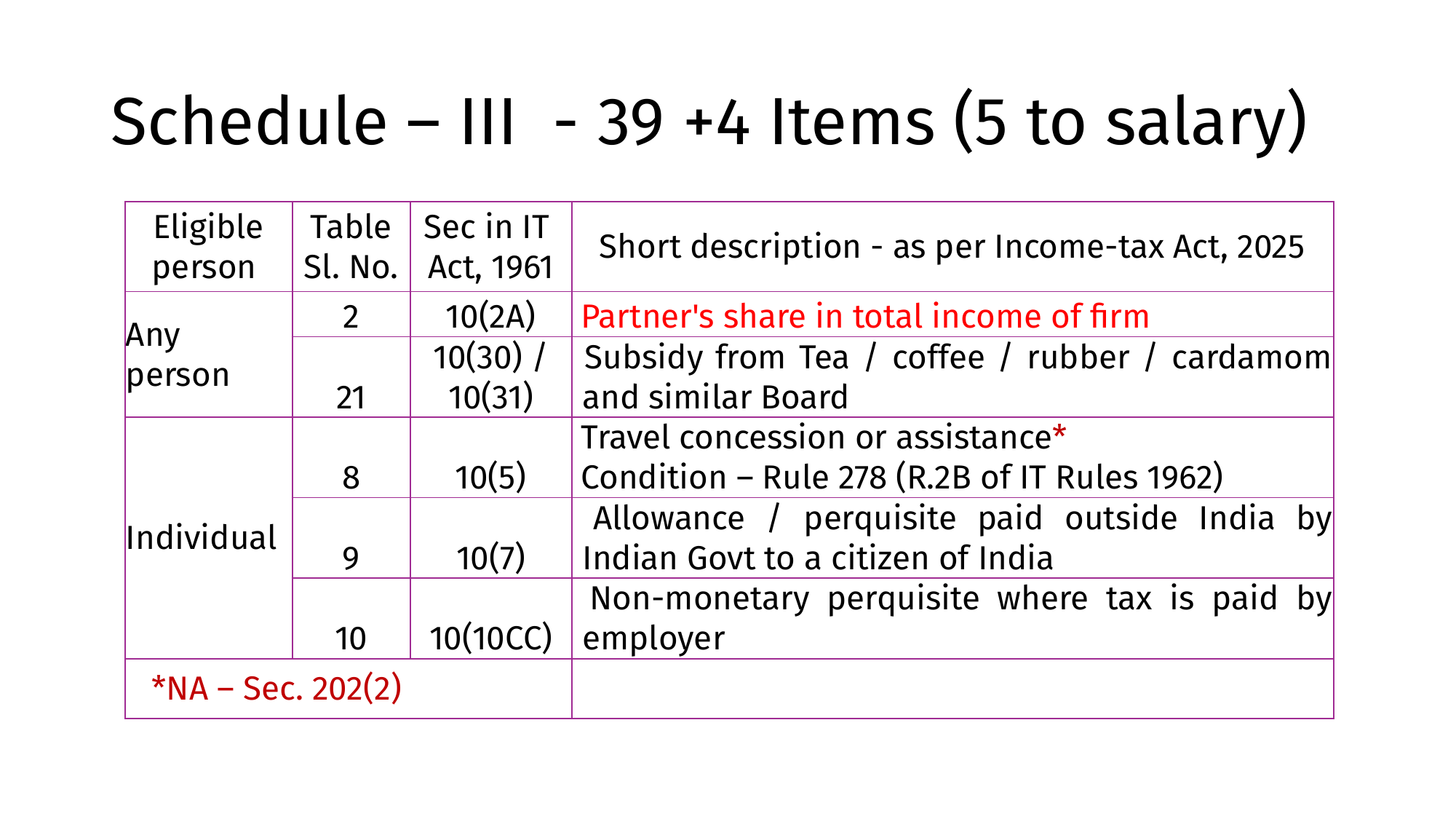

# Schedule – III  - 39 +4 Items (5 to salary)
| Eligible person | Table Sl. No. | Sec in IT Act, 1961 | Short description - as per Income-tax Act, 2025 |
| --- | --- | --- | --- |
| Any person | 2 | 10(2A) | Partner's share in total income of firm |
|  | 21 | 10(30) / 10(31) | Subsidy from Tea / coffee / rubber / cardamom and similar Board |
| Individual | 8 | 10(5) | Travel concession or assistance\* Condition – Rule 278 (R.2B of IT Rules 1962) |
|  | 9 | 10(7) | Allowance / perquisite paid outside India by Indian Govt to a citizen of India |
|  | 10 | 10(10CC) | Non-monetary perquisite where tax is paid by employer |
| \*NA – Sec. 202(2) |  |  |  |